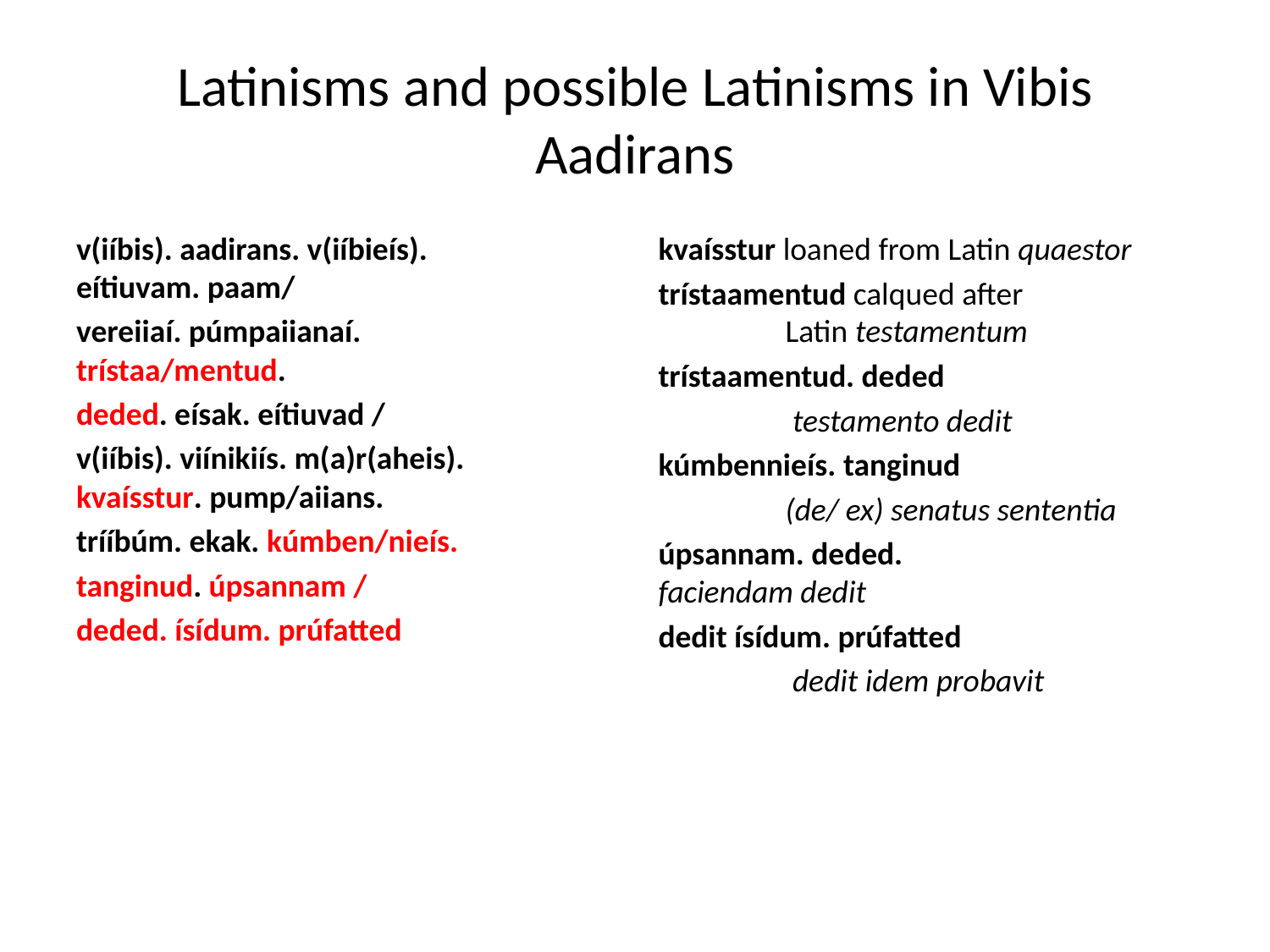

# Latinisms and possible Latinisms in Vibis Aadirans
v(iíbis). aadirans. v(iíbieís). 	 	eítiuvam. paam/
vereiiaí. púmpaiianaí. 	trístaa/mentud.
deded. eísak. eítiuvad /
v(iíbis). viínikiís. m(a)r(aheis). 	kvaísstur. pump/aiians.
trííbúm. ekak. kúmben/nieís.
tanginud. úpsannam /
deded. ísídum. prúfatted
kvaísstur loaned from Latin quaestor
trístaamentud calqued after
	Latin testamentum
trístaamentud. deded
	 testamento dedit
kúmbennieís. tanginud
 	(de/ ex) senatus sententia
úpsannam. deded. 			faciendam dedit
dedit ísídum. prúfatted
	 dedit idem probavit